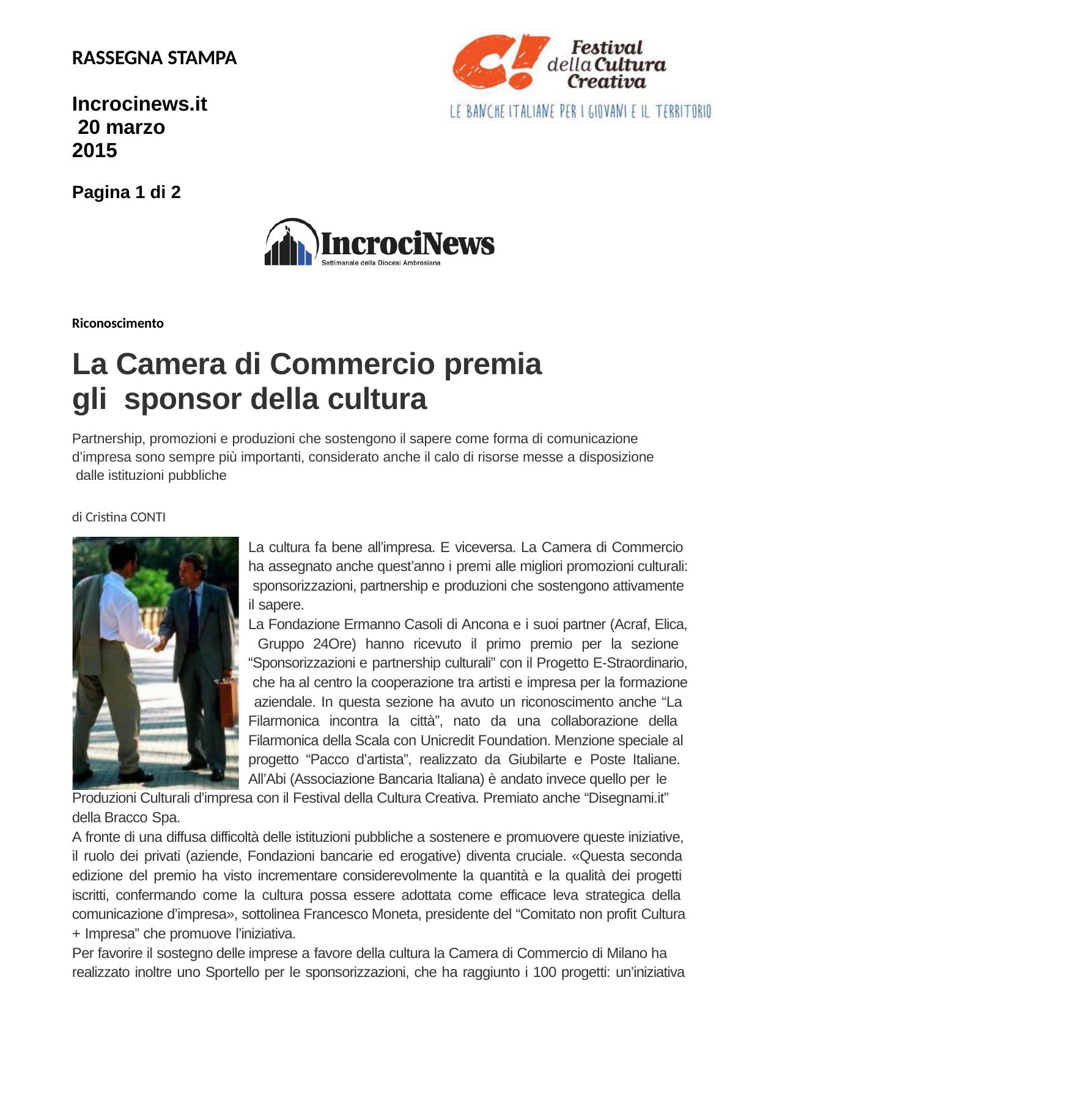

RASSEGNA STAMPA

Incrocinews.it  20 marzo 2015
Pagina 1 di 2

Riconoscimento

La Camera di Commercio premia gli  sponsor della cultura
Partnership, promozioni e produzioni che sostengono il sapere come forma di comunicazione  d’impresa sono sempre più importanti, considerato anche il calo di risorse messe a disposizione  dalle istituzioni pubbliche

di Cristina CONTI
La cultura fa bene all’impresa. E viceversa. La Camera di Commercio  ha assegnato anche quest’anno i premi alle migliori promozioni culturali:  sponsorizzazioni, partnership e produzioni che sostengono attivamente  il sapere.
La Fondazione Ermanno Casoli di Ancona e i suoi partner (Acraf, Elica,  Gruppo 24Ore) hanno ricevuto il primo premio per la sezione  “Sponsorizzazioni e partnership culturali” con il Progetto E-Straordinario,  che ha al centro la cooperazione tra artisti e impresa per la formazione  aziendale. In questa sezione ha avuto un riconoscimento anche “La  Filarmonica incontra la città”, nato da una collaborazione della  Filarmonica della Scala con Unicredit Foundation. Menzione speciale al  progetto “Pacco d’artista”, realizzato da Giubilarte e Poste Italiane.  All’Abi (Associazione Bancaria Italiana) è andato invece quello per le
Produzioni Culturali d’impresa con il Festival della Cultura Creativa. Premiato anche “Disegnami.it”  della Bracco Spa.
A fronte di una diffusa difficoltà delle istituzioni pubbliche a sostenere e promuovere queste iniziative,  il ruolo dei privati (aziende, Fondazioni bancarie ed erogative) diventa cruciale. «Questa seconda  edizione del premio ha visto incrementare considerevolmente la quantità e la qualità dei progetti  iscritti, confermando come la cultura possa essere adottata come efficace leva strategica della  comunicazione d’impresa», sottolinea Francesco Moneta, presidente del “Comitato non profit Cultura
+ Impresa” che promuove l’iniziativa.
Per favorire il sostegno delle imprese a favore della cultura la Camera di Commercio di Milano ha  realizzato inoltre uno Sportello per le sponsorizzazioni, che ha raggiunto i 100 progetti: un’iniziativa